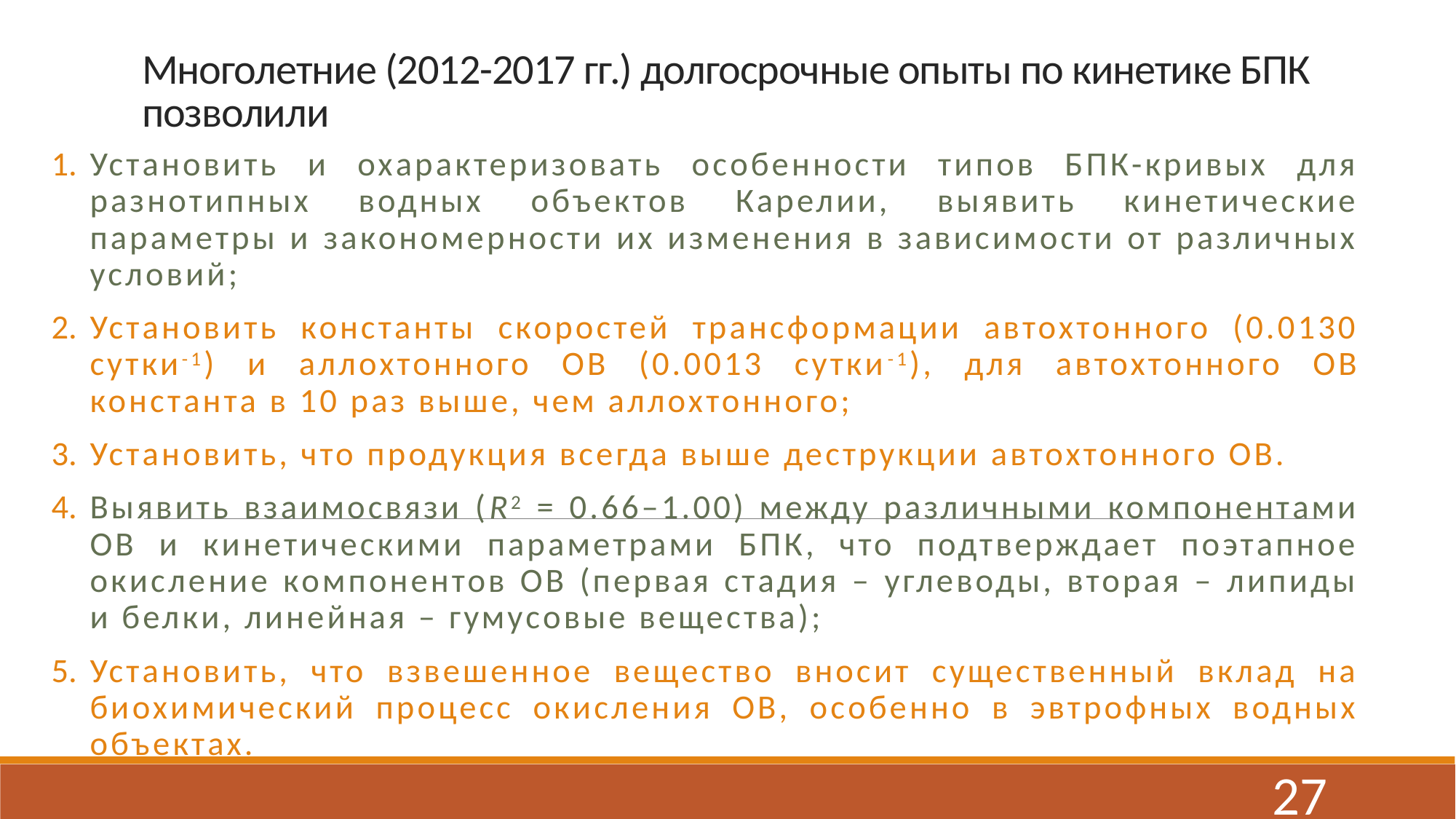

# Многолетние (2012-2017 гг.) долгосрочные опыты по кинетике БПК позволили
Установить и охарактеризовать особенности типов БПК-кривых для разнотипных водных объектов Карелии, выявить кинетические параметры и закономерности их изменения в зависимости от различных условий;
Установить константы скоростей трансформации автохтонного (0.0130 сутки-1) и аллохтонного ОВ (0.0013 сутки-1), для автохтонного ОВ константа в 10 раз выше, чем аллохтонного;
Установить, что продукция всегда выше деструкции автохтонного ОВ.
Выявить взаимосвязи (R2 = 0.66–1.00) между различными компонентами ОВ и кинетическими параметрами БПК, что подтверждает поэтапное окисление компонентов ОВ (первая стадия – углеводы, вторая – липиды и белки, линейная – гумусовые вещества);
Установить, что взвешенное вещество вносит существенный вклад на биохимический процесс окисления ОВ, особенно в эвтрофных водных объектах.
27